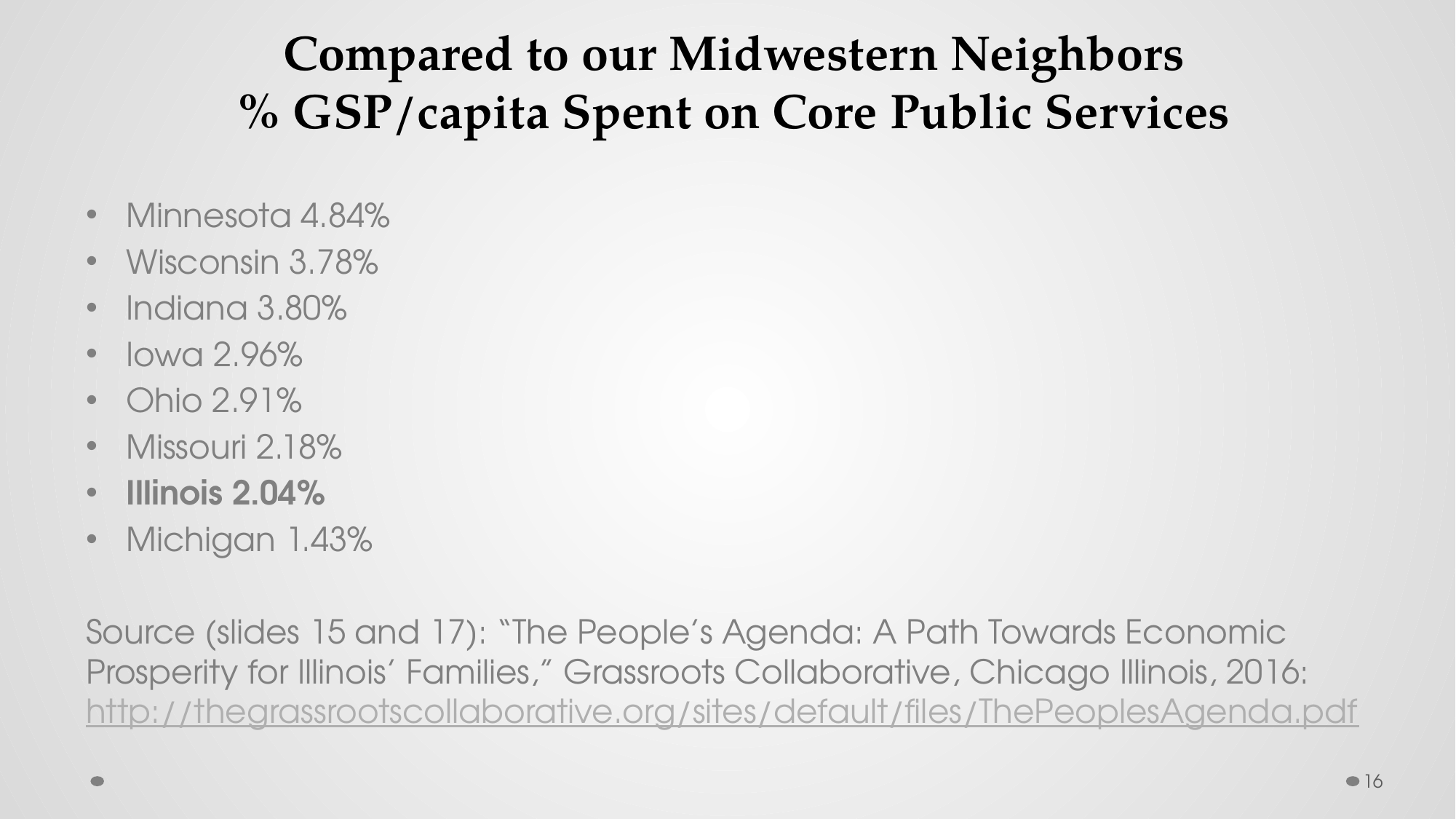

# Compared to our Midwestern Neighbors % GSP/capita Spent on Core Public Services

Minnesota 4.84%
Wisconsin 3.78%
Indiana 3.80%
Iowa 2.96%
Ohio 2.91%
Missouri 2.18%
Illinois 2.04%
Michigan 1.43%

Source (slides 15 and 17): “The People’s Agenda: A Path Towards Economic Prosperity for Illinois’ Families,” Grassroots Collaborative, Chicago Illinois, 2016: http://thegrassrootscollaborative.org/sites/default/files/ThePeoplesAgenda.pdf

16